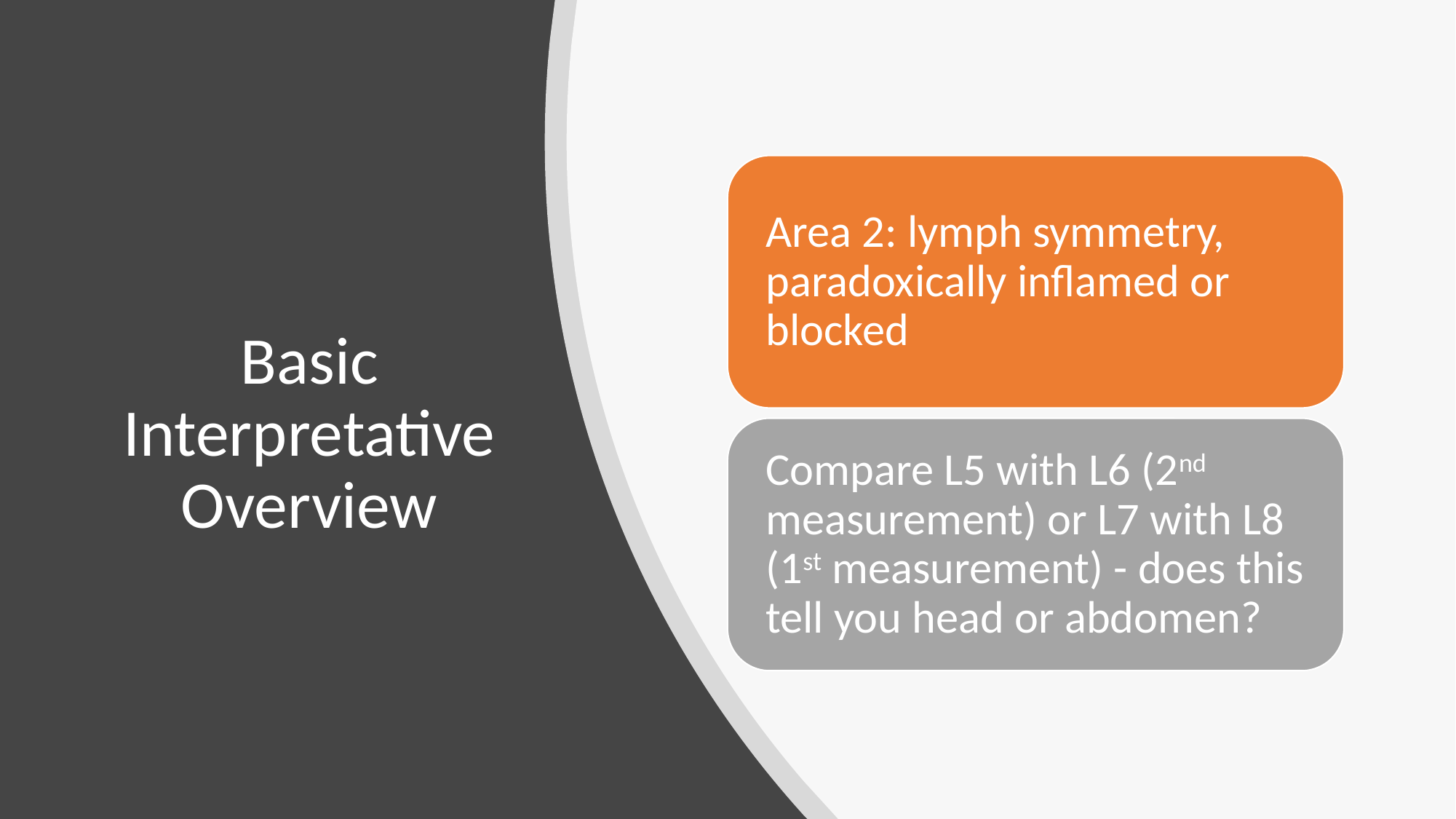

Area 2: lymph symmetry, paradoxically inflamed or blocked
Compare L5 with L6 (2nd measurement) or L7 with L8 (1st measurement) - does this tell you head or abdomen?
# Basic Interpretative Overview